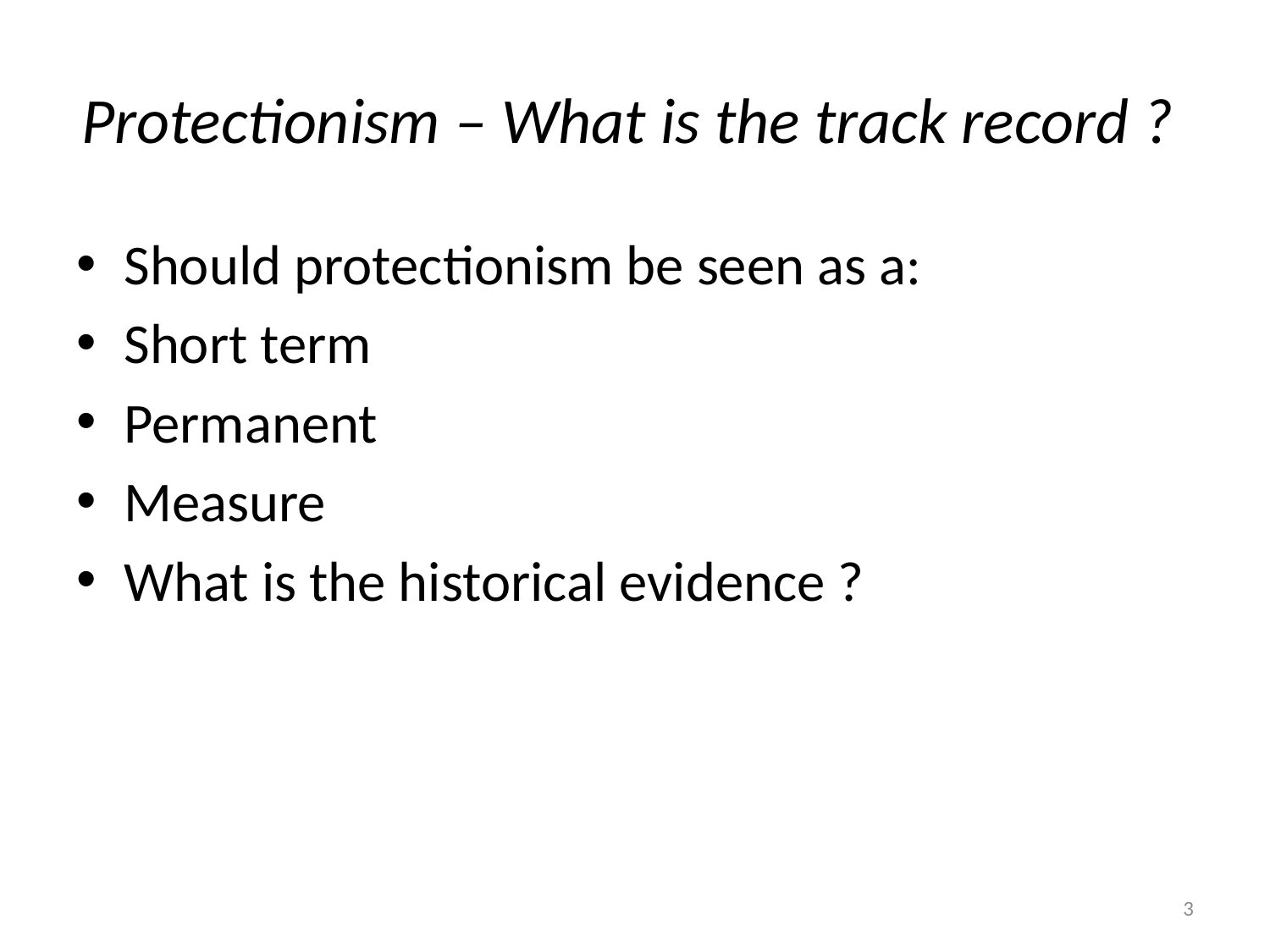

# Protectionism – What is the track record ?
Should protectionism be seen as a:
Short term
Permanent
Measure
What is the historical evidence ?
3